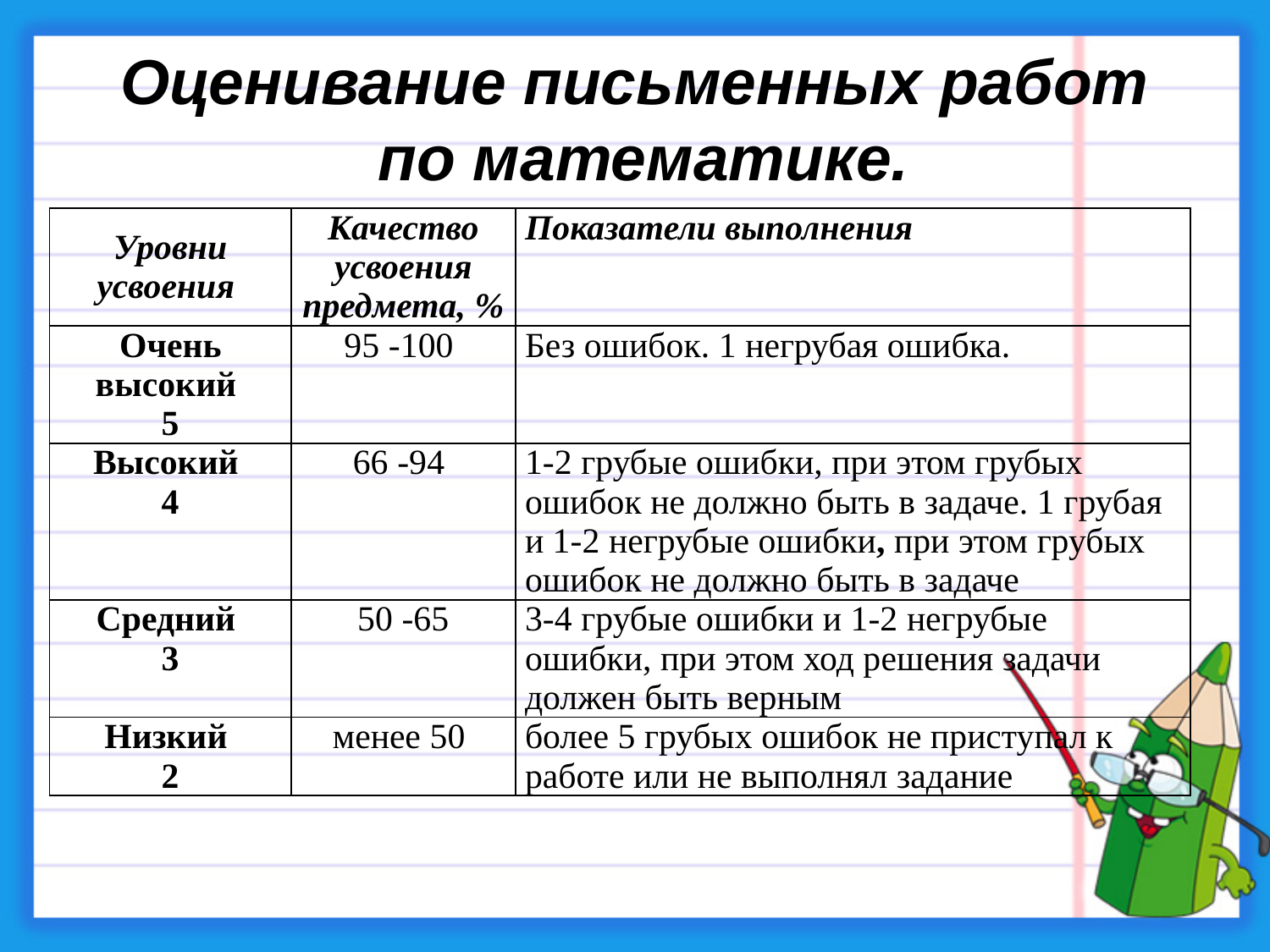

# Оценивание письменных работ по математике.
| Уровни усвоения | Качество усвоения предмета, % | Показатели выполнения |
| --- | --- | --- |
| Очень высокий 5 | 95 -100 | Без ошибок. 1 негрубая ошибка. |
| Высокий 4 | 66 -94 | 1-2 грубые ошибки, при этом грубых ошибок не должно быть в задаче. 1 грубая и 1-2 негрубые ошибки, при этом грубых ошибок не должно быть в задаче |
| Средний 3 | 50 -65 | 3-4 грубые ошибки и 1-2 негрубые ошибки, при этом ход решения задачи должен быть верным |
| Низкий 2 | менее 50 | более 5 грубых ошибок не приступал к работе или не выполнял задание |